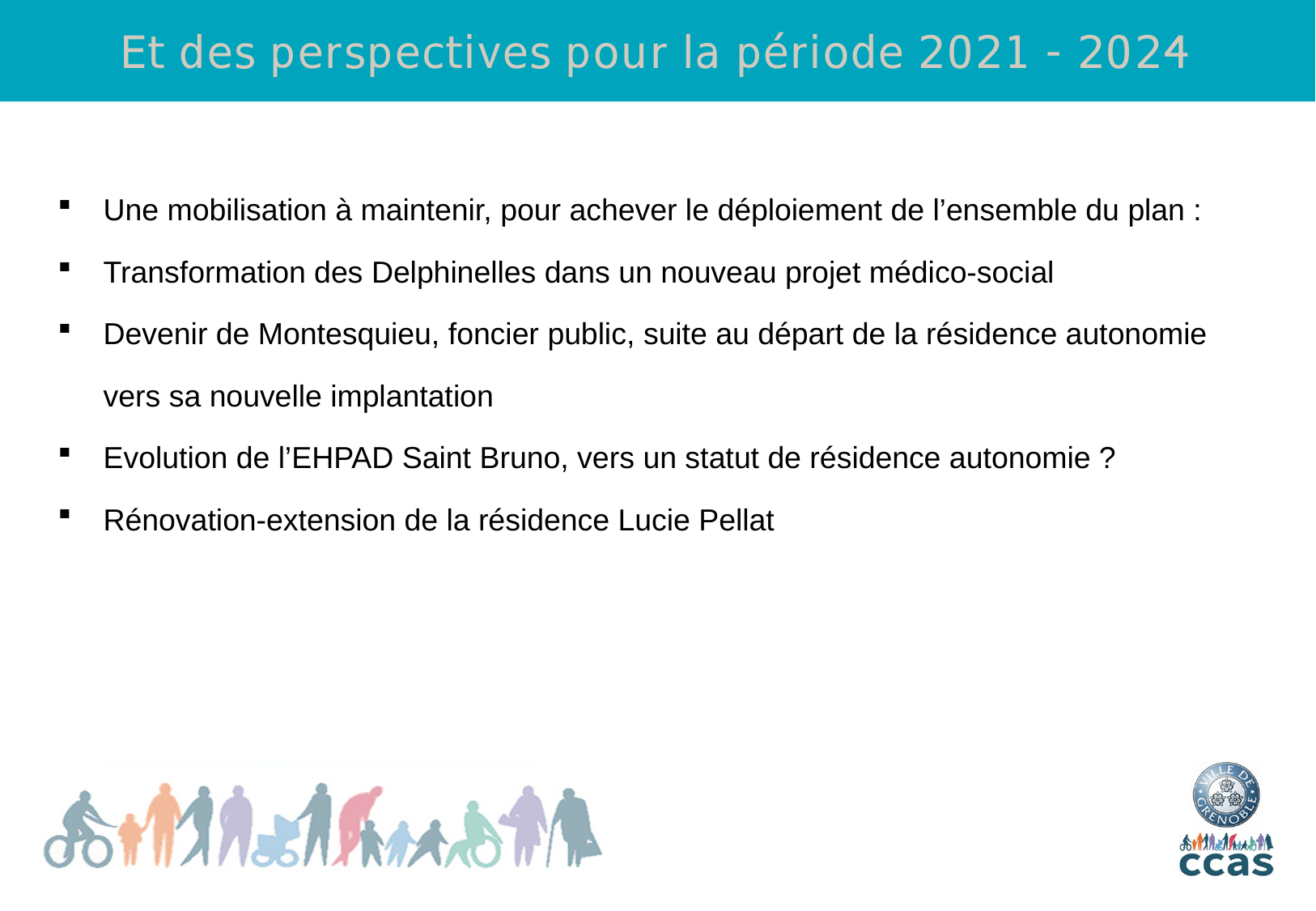

Et des perspectives pour la période 2021 - 2024
Une mobilisation à maintenir, pour achever le déploiement de l’ensemble du plan :
Transformation des Delphinelles dans un nouveau projet médico-social
Devenir de Montesquieu, foncier public, suite au départ de la résidence autonomie vers sa nouvelle implantation
Evolution de l’EHPAD Saint Bruno, vers un statut de résidence autonomie ?
Rénovation-extension de la résidence Lucie Pellat